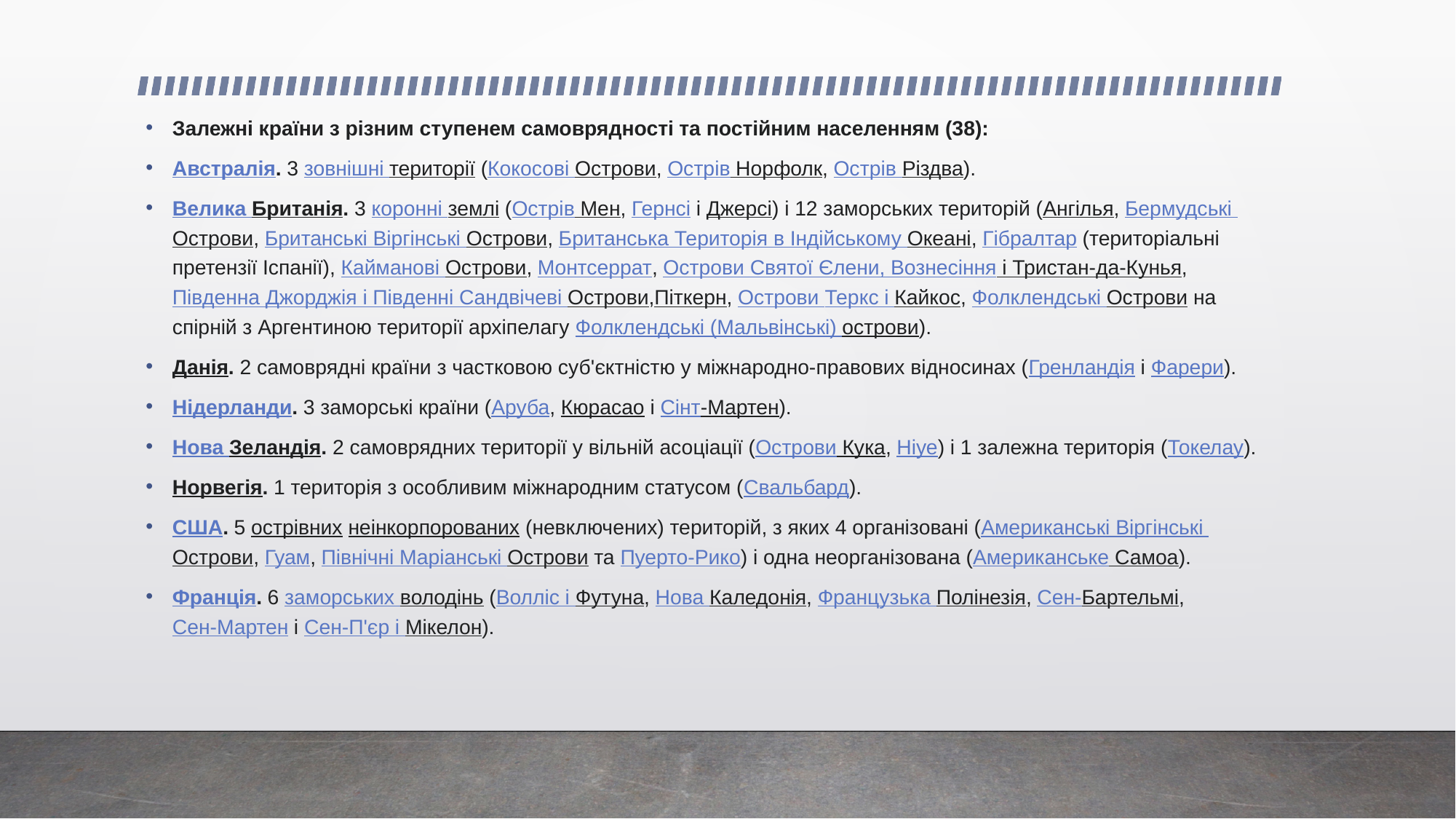

Залежні країни з різним ступенем самоврядності та постійним населенням (38):
Австралія. 3 зовнішні території (Кокосові Острови, Острів Норфолк, Острів Різдва).
Велика Британія. 3 коронні землі (Острів Мен, Гернсі і Джерсі) і 12 заморських територій (Ангілья, Бермудські Острови, Британські Віргінські Острови, Британська Територія в Індійському Океані, Гібралтар (територіальні претензії Іспанії), Кайманові Острови, Монтсеррат, Острови Святої Єлени, Вознесіння і Тристан-да-Кунья, Південна Джорджія і Південні Сандвічеві Острови,Піткерн, Острови Теркс і Кайкос, Фолклендські Острови на спірній з Аргентиною території архіпелагу Фолклендські (Мальвінські) острови).
Данія. 2 самоврядні країни з частковою суб'єктністю у міжнародно-правових відносинах (Гренландія і Фарери).
Нідерланди. 3 заморські країни (Аруба, Кюрасао і Сінт-Мартен).
Нова Зеландія. 2 самоврядних території у вільній асоціації (Острови Кука, Ніуе) і 1 залежна територія (Токелау).
Норвегія. 1 територія з особливим міжнародним статусом (Свальбард).
США. 5 острівних неінкорпорованих (невключених) територій, з яких 4 організовані (Американські Віргінські Острови, Гуам, Північні Маріанські Острови та Пуерто-Рико) і одна неорганізована (Американське Самоа).
Франція. 6 заморських володінь (Волліс і Футуна, Нова Каледонія, Французька Полінезія, Сен-Бартельмі, Сен-Мартен і Сен-П'єр і Мікелон).